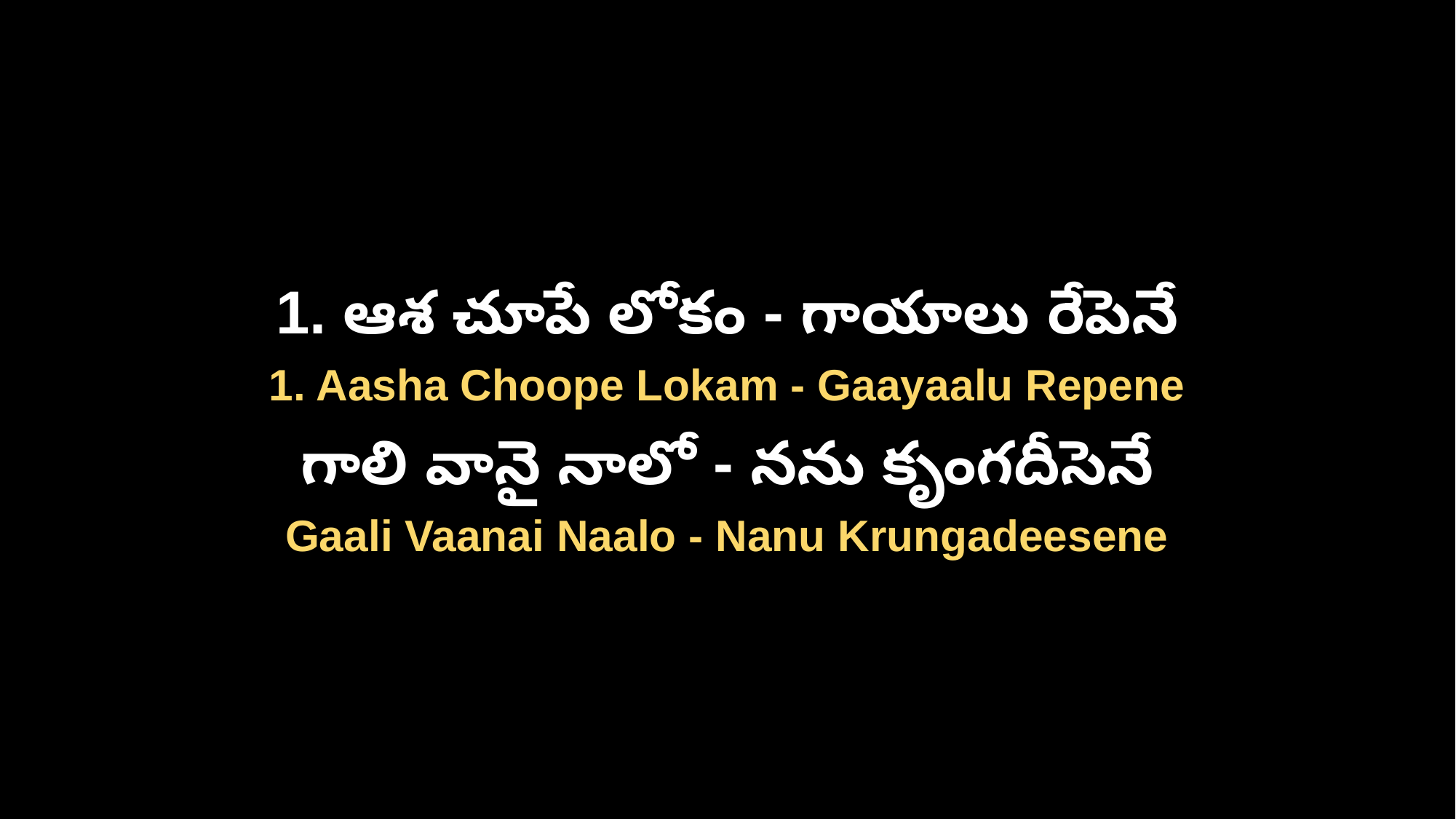

1. ఆశ చూపే లోకం - గాయాలు రేపెనే
1. Aasha Choope Lokam - Gaayaalu Repene
గాలి వానై నాలో - నను కృంగదీసెనే
Gaali Vaanai Naalo - Nanu Krungadeesene